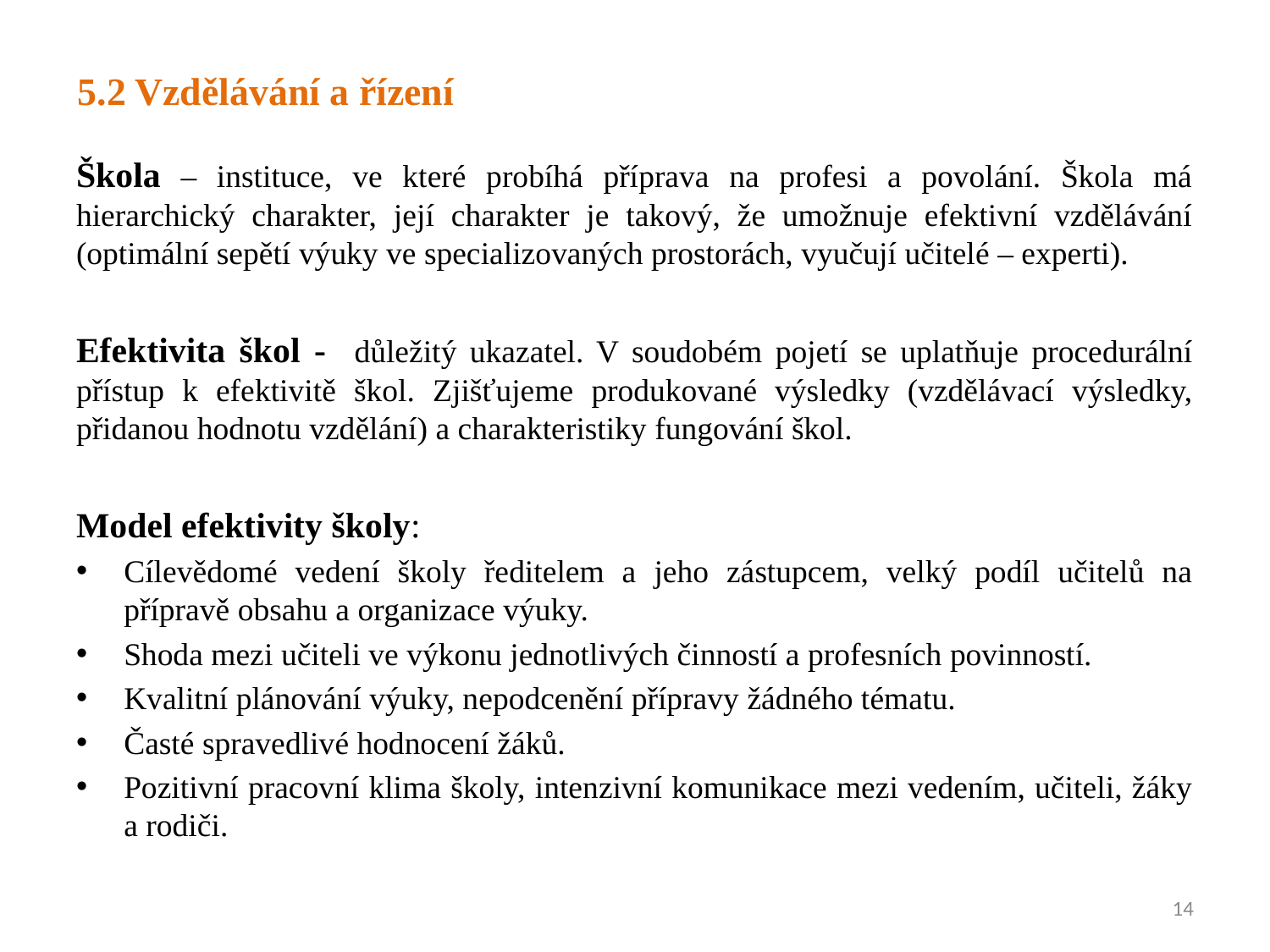

# 5.2 Vzdělávání a řízení
Škola – instituce, ve které probíhá příprava na profesi a povolání. Škola má hierarchický charakter, její charakter je takový, že umožnuje efektivní vzdělávání (optimální sepětí výuky ve specializovaných prostorách, vyučují učitelé – experti).

Efektivita škol -  důležitý ukazatel. V soudobém pojetí se uplatňuje procedurální přístup k efektivitě škol. Zjišťujeme produkované výsledky (vzdělávací výsledky, přidanou hodnotu vzdělání) a charakteristiky fungování škol.

Model efektivity školy:
Cílevědomé vedení školy ředitelem a jeho zástupcem, velký podíl učitelů na přípravě obsahu a organizace výuky.
Shoda mezi učiteli ve výkonu jednotlivých činností a profesních povinností.
Kvalitní plánování výuky, nepodcenění přípravy žádného tématu.
Časté spravedlivé hodnocení žáků.
Pozitivní pracovní klima školy, intenzivní komunikace mezi vedením, učiteli, žáky a rodiči.
14